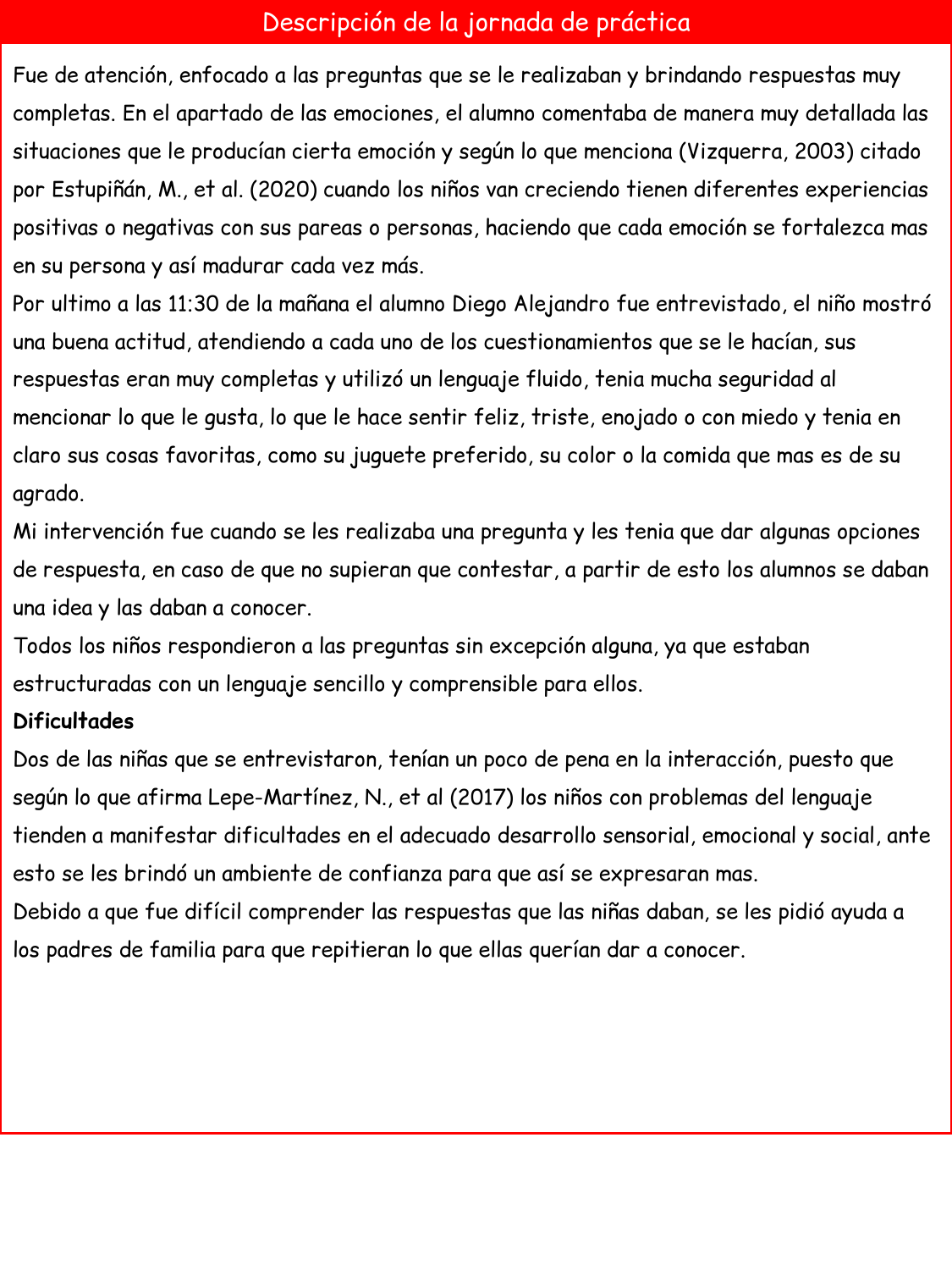

Descripción de la jornada de práctica
Fue de atención, enfocado a las preguntas que se le realizaban y brindando respuestas muy completas. En el apartado de las emociones, el alumno comentaba de manera muy detallada las situaciones que le producían cierta emoción y según lo que menciona (Vizquerra, 2003) citado por Estupiñán, M., et al. (2020) cuando los niños van creciendo tienen diferentes experiencias positivas o negativas con sus pareas o personas, haciendo que cada emoción se fortalezca mas en su persona y así madurar cada vez más.
Por ultimo a las 11:30 de la mañana el alumno Diego Alejandro fue entrevistado, el niño mostró una buena actitud, atendiendo a cada uno de los cuestionamientos que se le hacían, sus respuestas eran muy completas y utilizó un lenguaje fluido, tenia mucha seguridad al mencionar lo que le gusta, lo que le hace sentir feliz, triste, enojado o con miedo y tenia en claro sus cosas favoritas, como su juguete preferido, su color o la comida que mas es de su agrado.
Mi intervención fue cuando se les realizaba una pregunta y les tenia que dar algunas opciones de respuesta, en caso de que no supieran que contestar, a partir de esto los alumnos se daban una idea y las daban a conocer.
Todos los niños respondieron a las preguntas sin excepción alguna, ya que estaban estructuradas con un lenguaje sencillo y comprensible para ellos.
Dificultades
Dos de las niñas que se entrevistaron, tenían un poco de pena en la interacción, puesto que según lo que afirma Lepe-Martínez, N., et al (2017) los niños con problemas del lenguaje tienden a manifestar dificultades en el adecuado desarrollo sensorial, emocional y social, ante
esto se les brindó un ambiente de confianza para que así se expresaran mas.
Debido a que fue difícil comprender las respuestas que las niñas daban, se les pidió ayuda a los padres de familia para que repitieran lo que ellas querían dar a conocer.